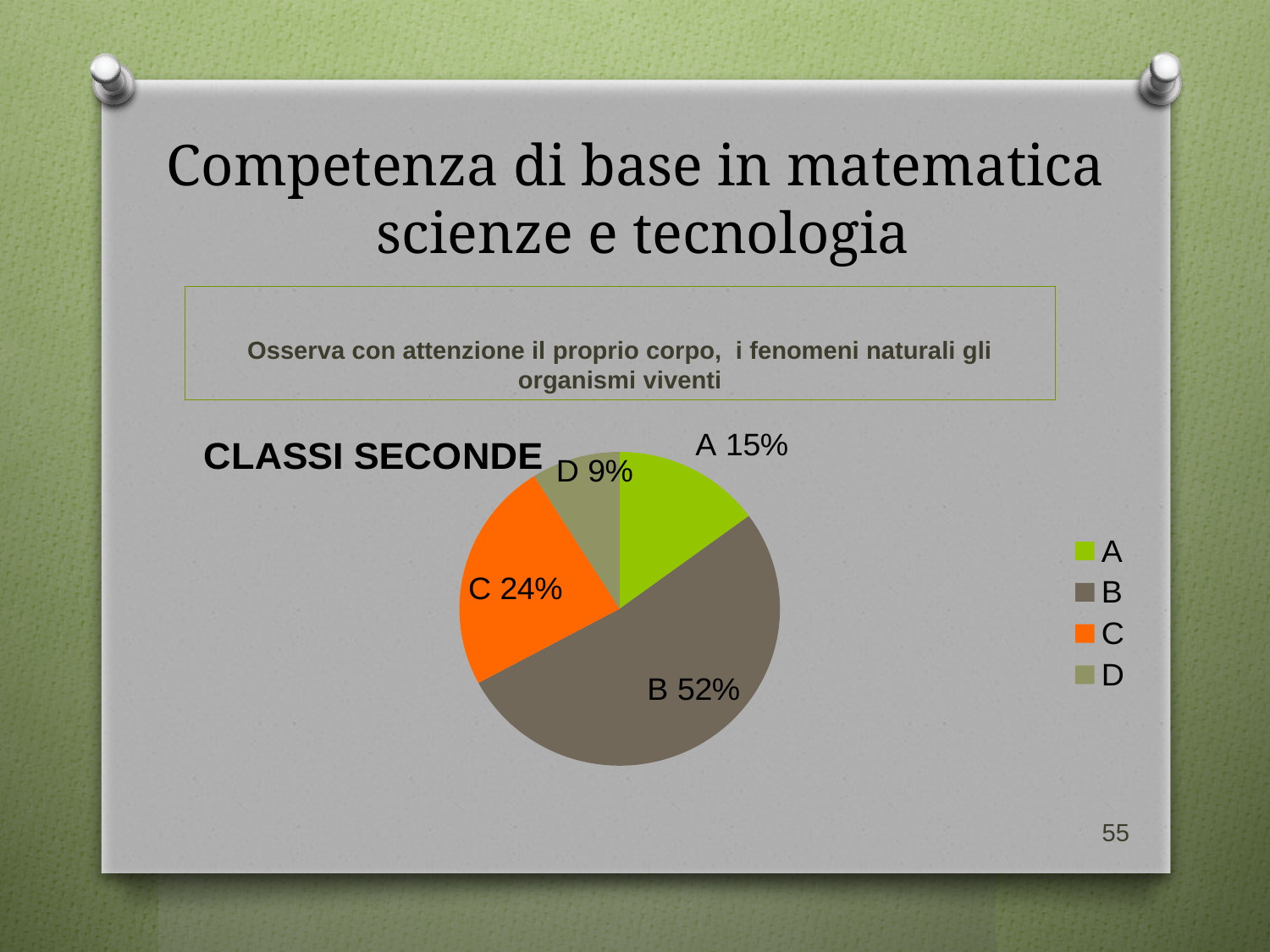

# Competenza di base in matematica  scienze e tecnologia
Osserva con attenzione il proprio corpo,  i fenomeni naturali gli organismi viventi

### Chart:

| Category | CLASSI SECONDE |
|---|---|
| A | 10.0 |
| B | 35.0 |
| C | 16.0 |
| D | 6.0 |
55